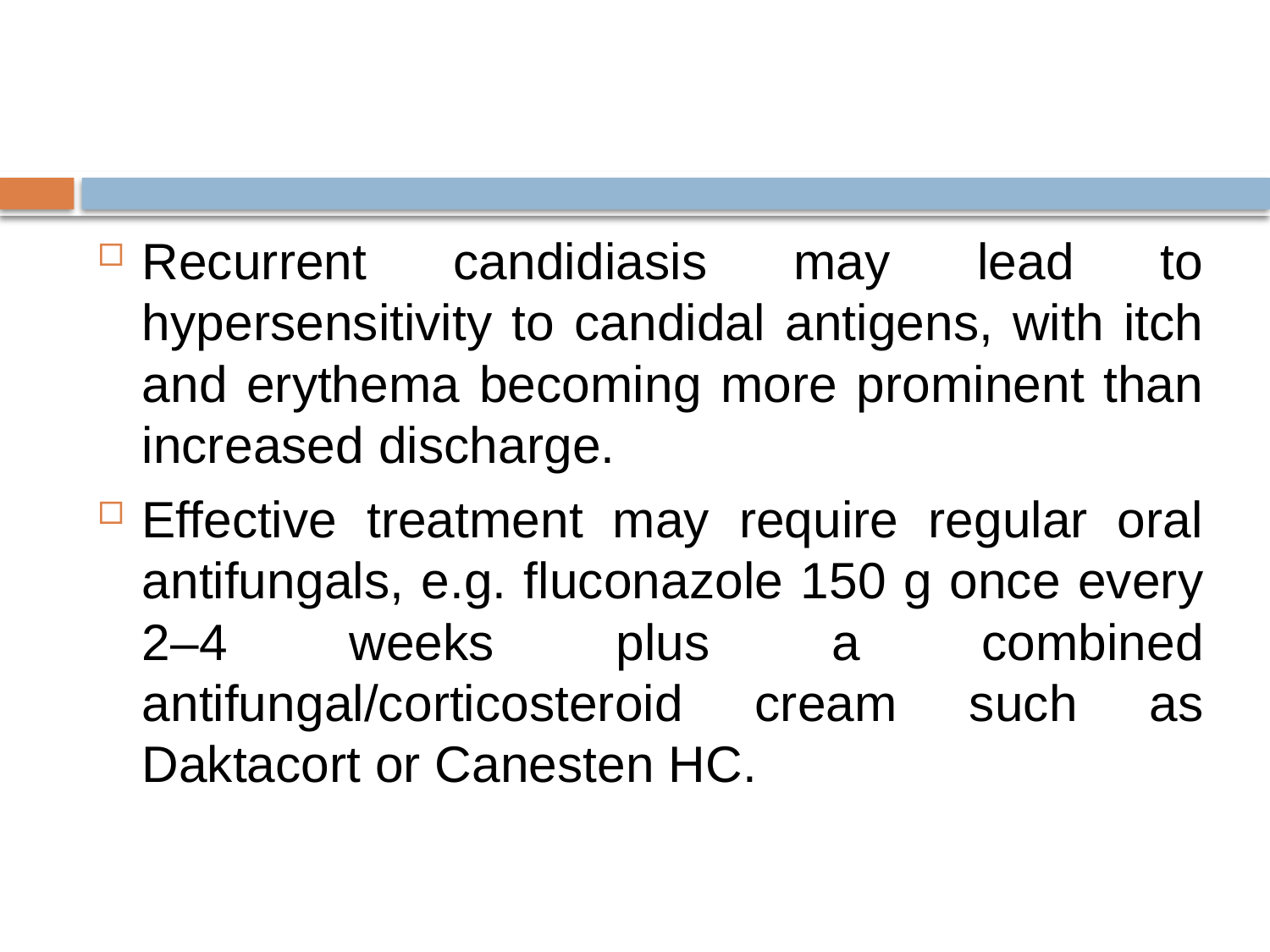

#
Recurrent candidiasis may lead to hypersensitivity to candidal antigens, with itch and erythema becoming more prominent than increased discharge.
Effective treatment may require regular oral antifungals, e.g. fluconazole 150 g once every 2–4 weeks plus a combined antifungal/corticosteroid cream such as Daktacort or Canesten HC.